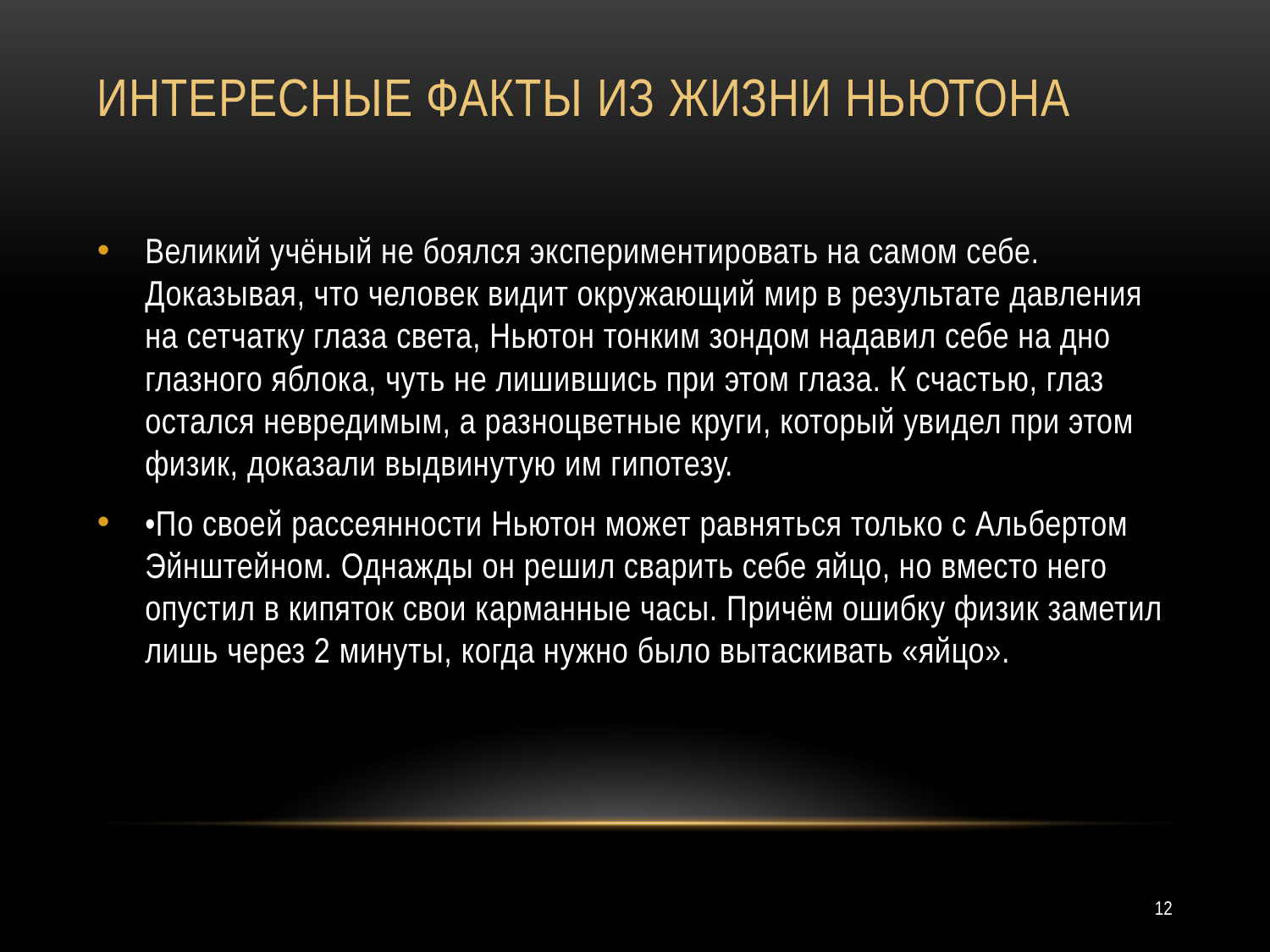

# Интересные факты из жизни Ньютона
Великий учёный не боялся экспериментировать на самом себе. Доказывая, что человек видит окружающий мир в результате давления на сетчатку глаза света, Ньютон тонким зондом надавил себе на дно глазного яблока, чуть не лишившись при этом глаза. К счастью, глаз остался невредимым, а разноцветные круги, который увидел при этом физик, доказали выдвинутую им гипотезу.
•По своей рассеянности Ньютон может равняться только с Альбертом Эйнштейном. Однажды он решил сварить себе яйцо, но вместо него опустил в кипяток свои карманные часы. Причём ошибку физик заметил лишь через 2 минуты, когда нужно было вытаскивать «яйцо».
12